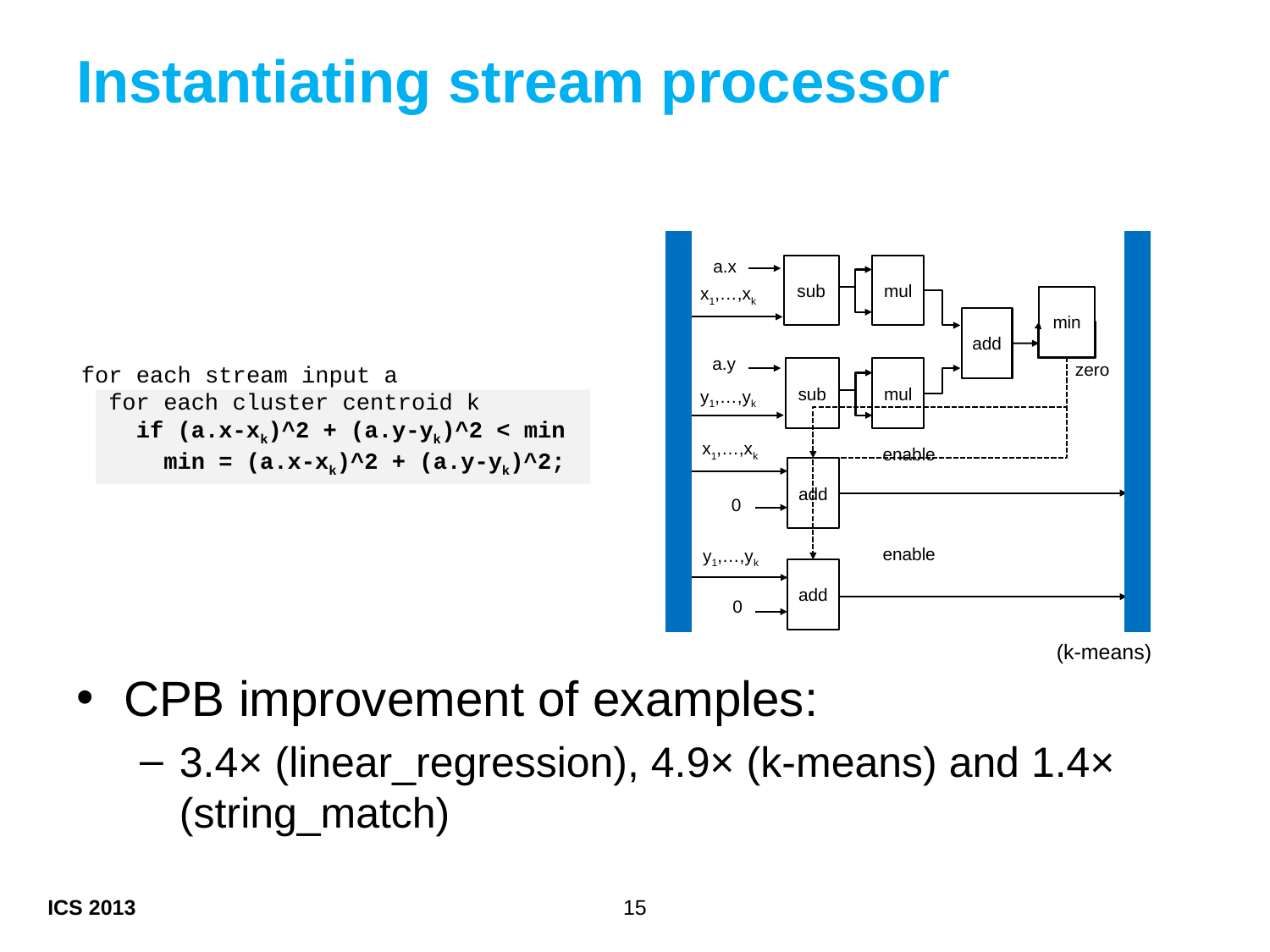

# Instantiating stream processor
a.x
sub
mul
x1,…,xk

min
add
a.y
zero
sub
mul
y1,…,yk

enable
x1,…,xk

add
0
enable
y1,…,yk

add
0
for each stream input a
  for each cluster centroid k
    if (a.x-xk)^2 + (a.y-yk)^2 < min
      min = (a.x-xk)^2 + (a.y-yk)^2;

(k-means)
CPB improvement of examples:
3.4× (linear_regression), 4.9× (k-means) and 1.4× (string_match)